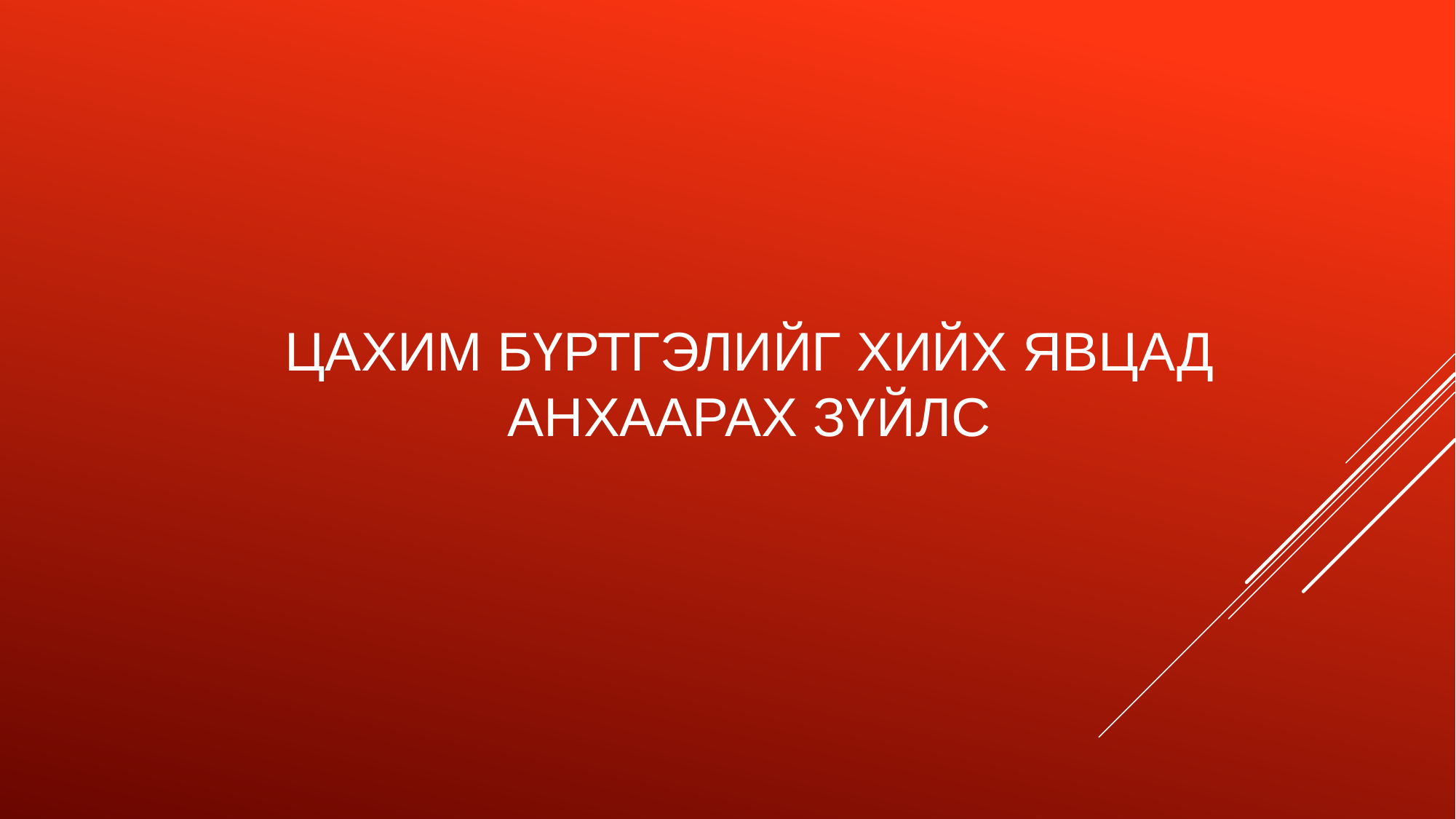

# Цахим бүртгэлийг хийх явцад анхаарах зүйлс